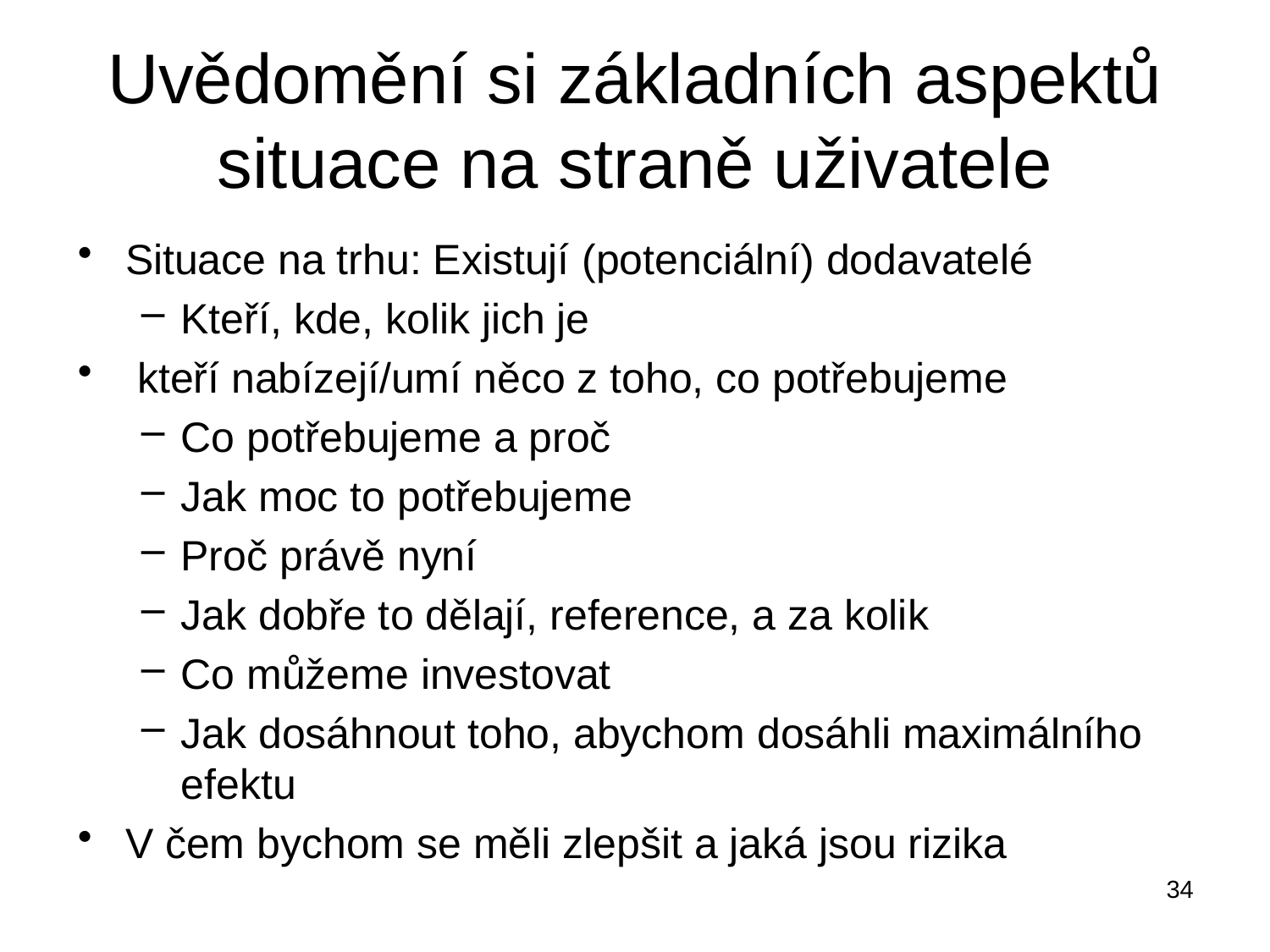

# Uvědomění si základních aspektů situace na straně uživatele
Situace na trhu: Existují (potenciální) dodavatelé
Kteří, kde, kolik jich je
 kteří nabízejí/umí něco z toho, co potřebujeme
Co potřebujeme a proč
Jak moc to potřebujeme
Proč právě nyní
Jak dobře to dělají, reference, a za kolik
Co můžeme investovat
Jak dosáhnout toho, abychom dosáhli maximálního efektu
V čem bychom se měli zlepšit a jaká jsou rizika
34